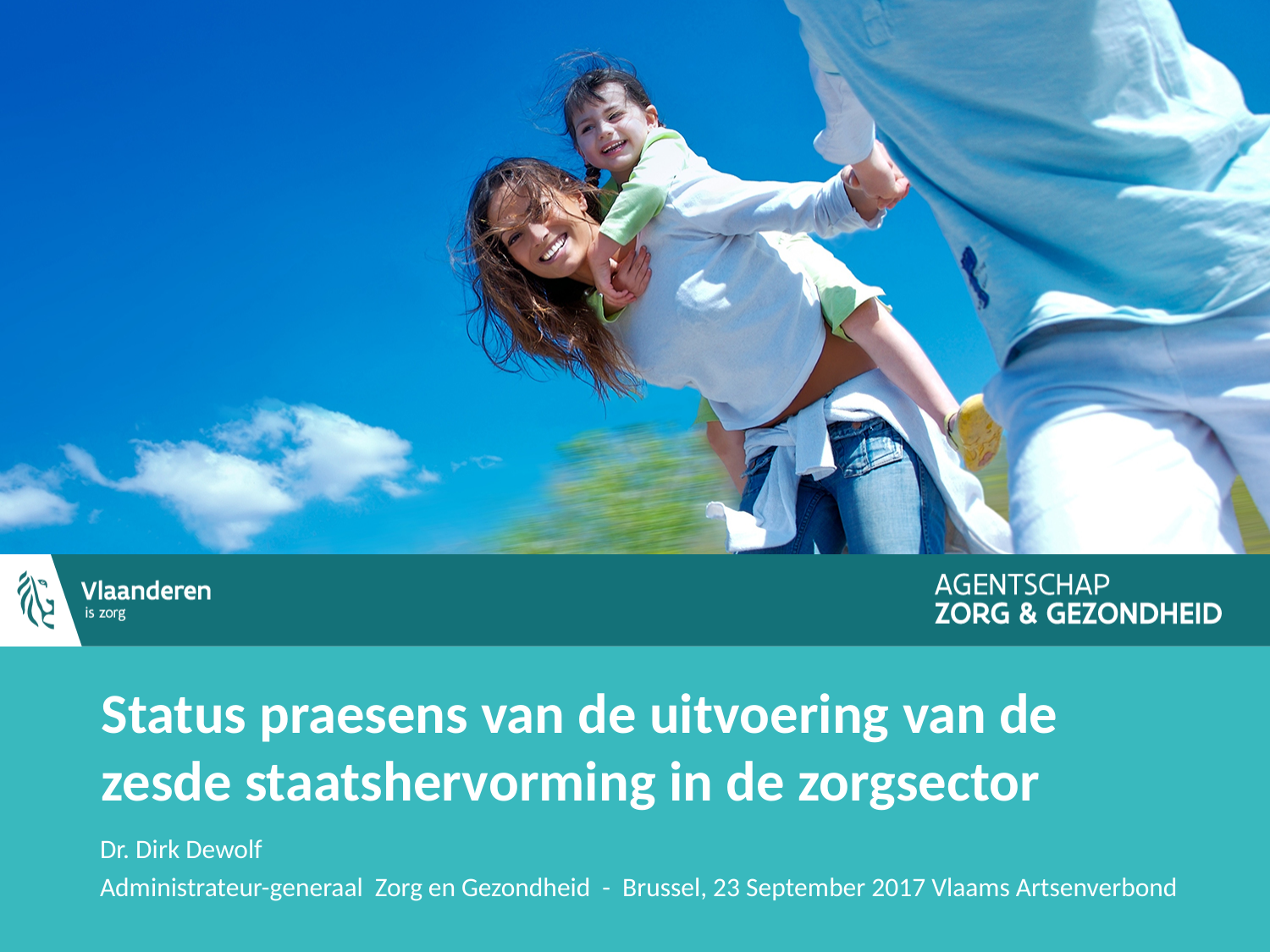

# Status praesens van de uitvoering van de zesde staatshervorming in de zorgsector
Dr. Dirk Dewolf
Administrateur-generaal  Zorg en Gezondheid  -  Brussel, 23 September 2017 Vlaams Artsenverbond